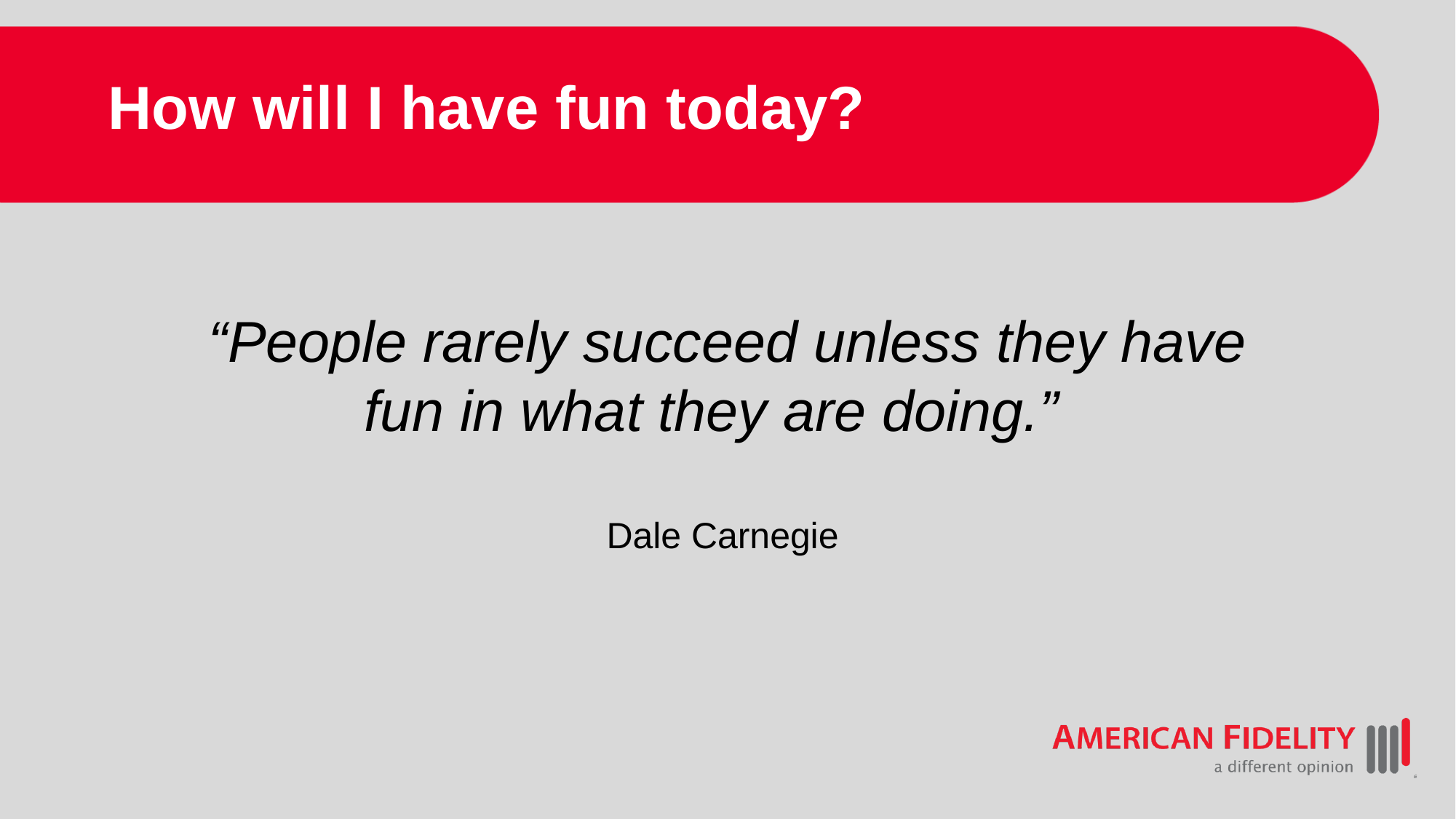

# How will I have fun today?
“People rarely succeed unless they have fun in what they are doing.”

Dale Carnegie